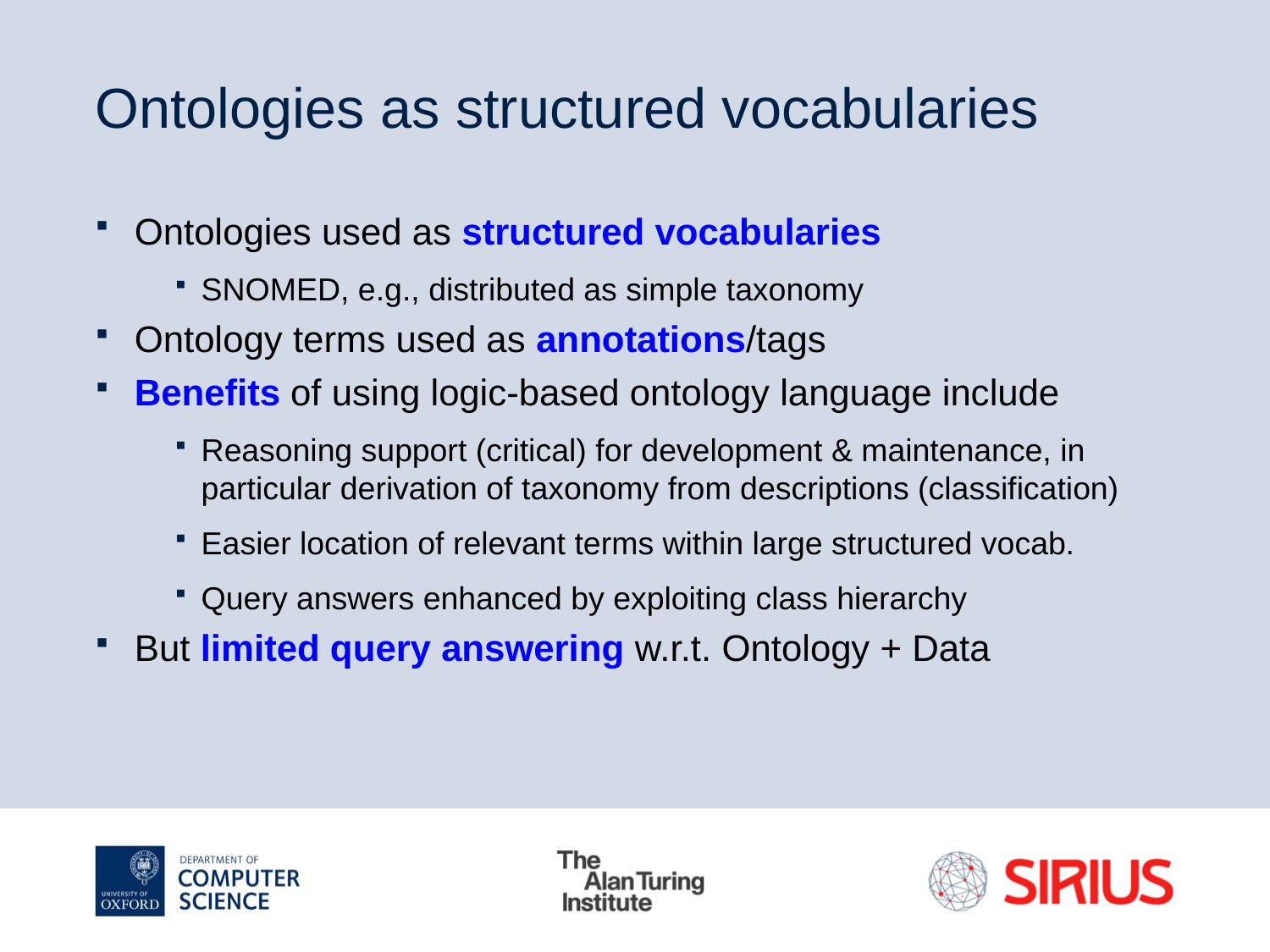

# Ontologies as structured vocabularies
Ontologies used as structured vocabularies
SNOMED, e.g., distributed as simple taxonomy
Ontology terms used as annotations/tags
Benefits of using logic-based ontology language include
Reasoning support (critical) for development & maintenance, in particular derivation of taxonomy from descriptions (classification)
Easier location of relevant terms within large structured vocab.
Query answers enhanced by exploiting class hierarchy
But limited query answering w.r.t. Ontology + Data